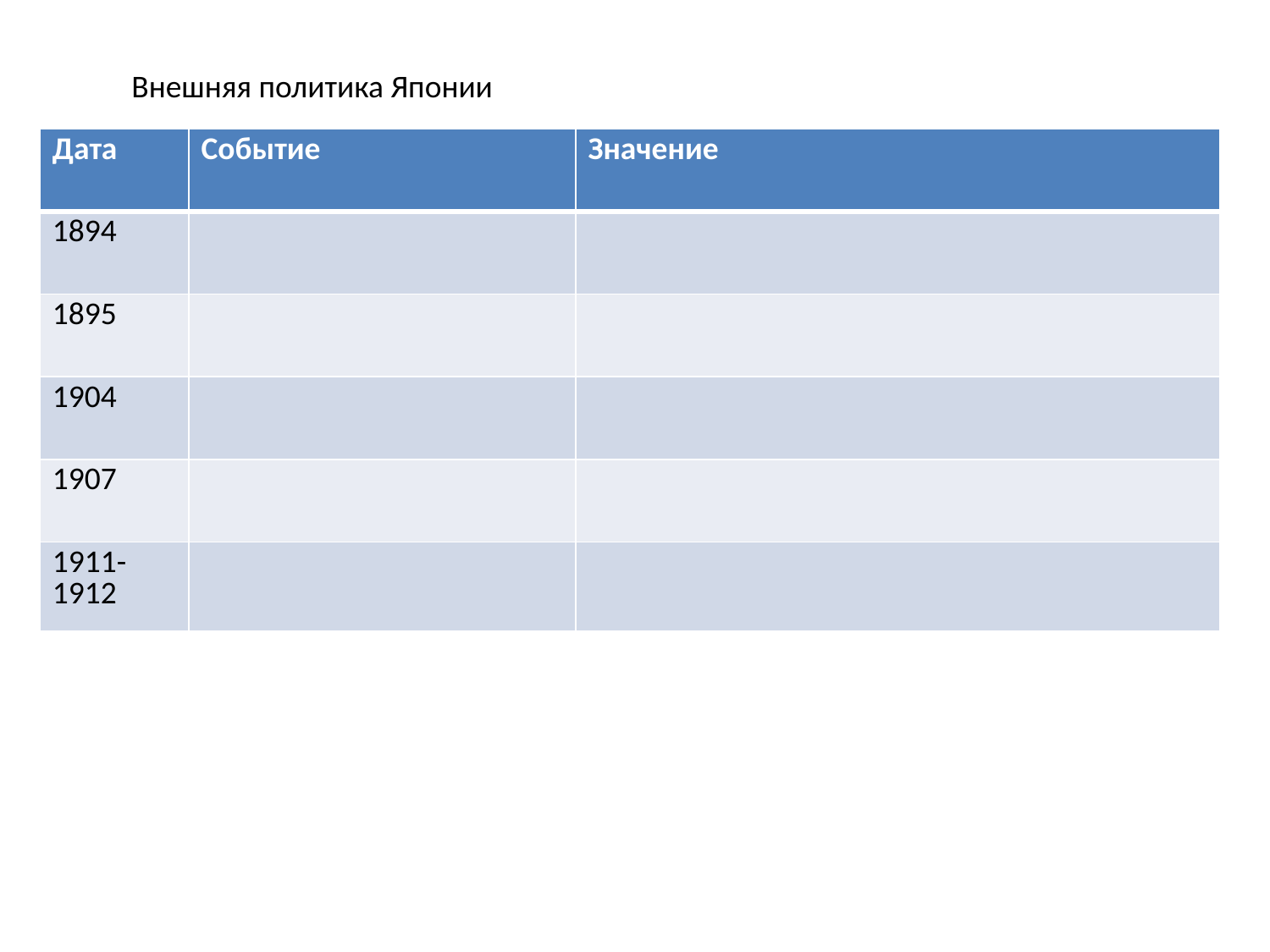

Внешняя политика Японии
| Дата | Событие | Значение |
| --- | --- | --- |
| 1894 |  |  |
| 1895 |  |  |
| 1904 |  |  |
| 1907 |  |  |
| 1911-1912 |  |  |